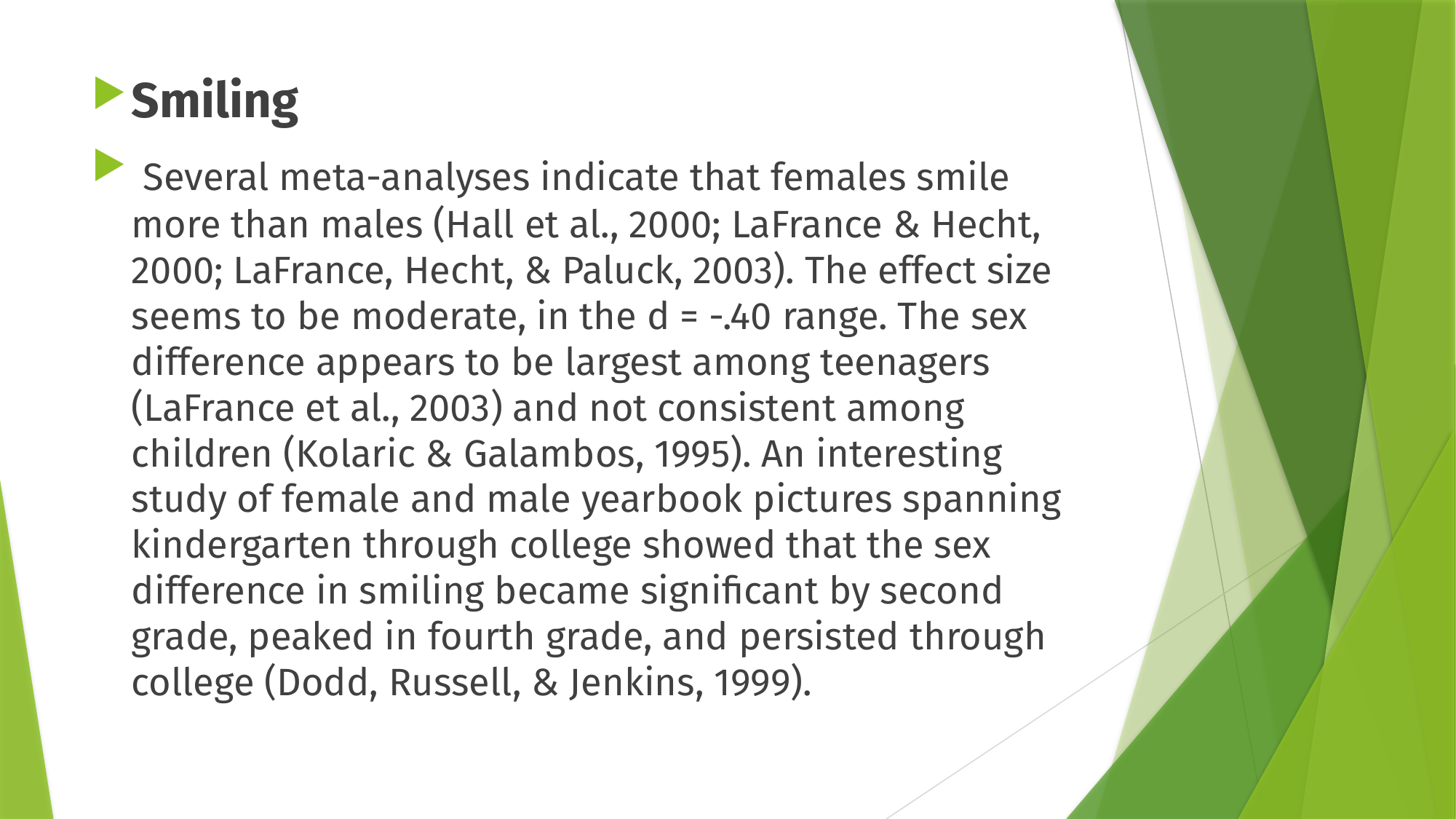

Smiling
 Several meta-analyses indicate that females smile more than males (Hall et al., 2000; LaFrance & Hecht, 2000; LaFrance, Hecht, & Paluck, 2003). The effect size seems to be moderate, in the d = -.40 range. The sex difference appears to be largest among teenagers (LaFrance et al., 2003) and not consistent among children (Kolaric & Galambos, 1995). An interesting study of female and male yearbook pictures spanning kindergarten through college showed that the sex difference in smiling became significant by second grade, peaked in fourth grade, and persisted through college (Dodd, Russell, & Jenkins, 1999).